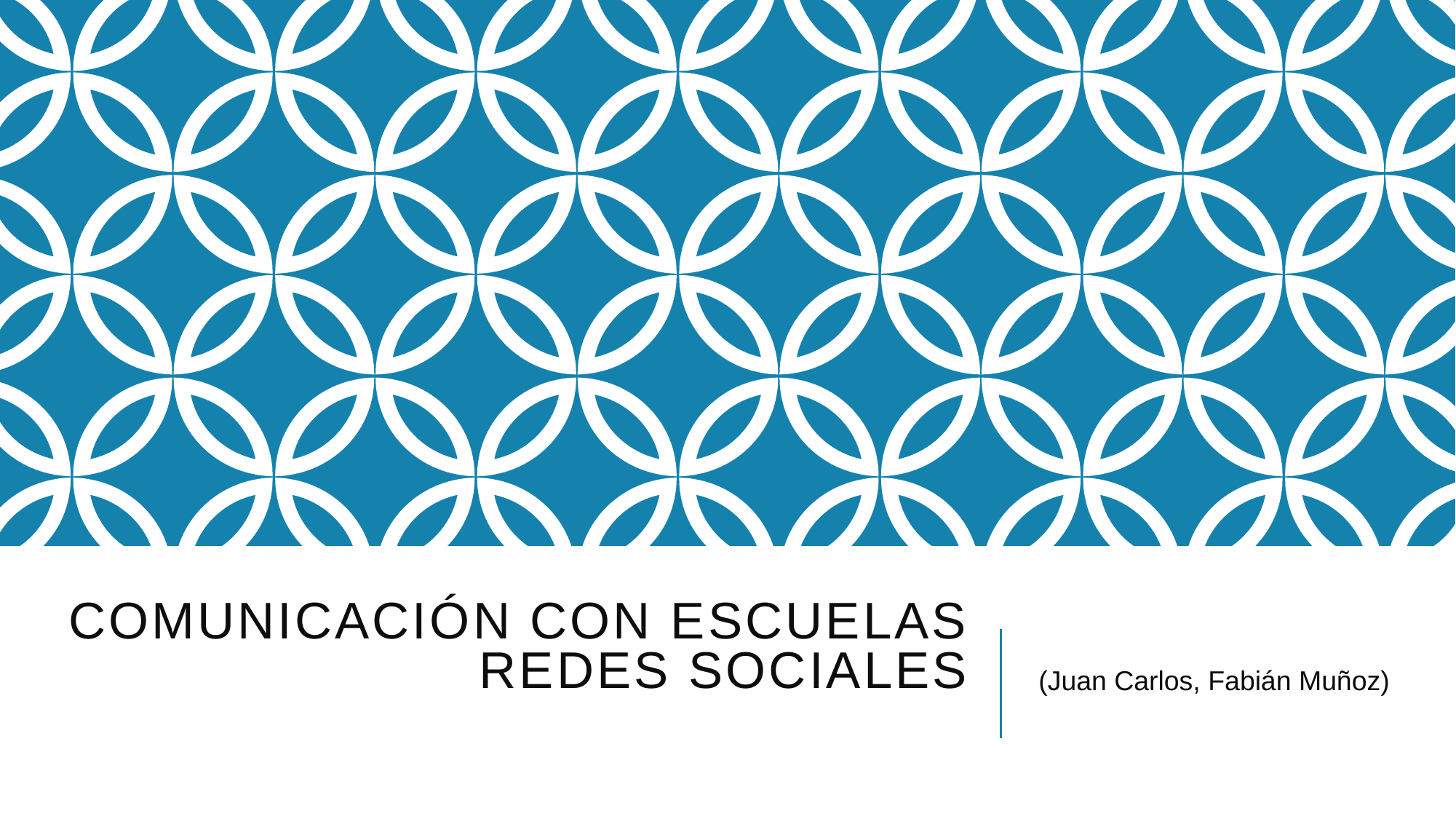

# Comunicación con escuelas Redes sociales
(Juan Carlos, Fabián Muñoz)